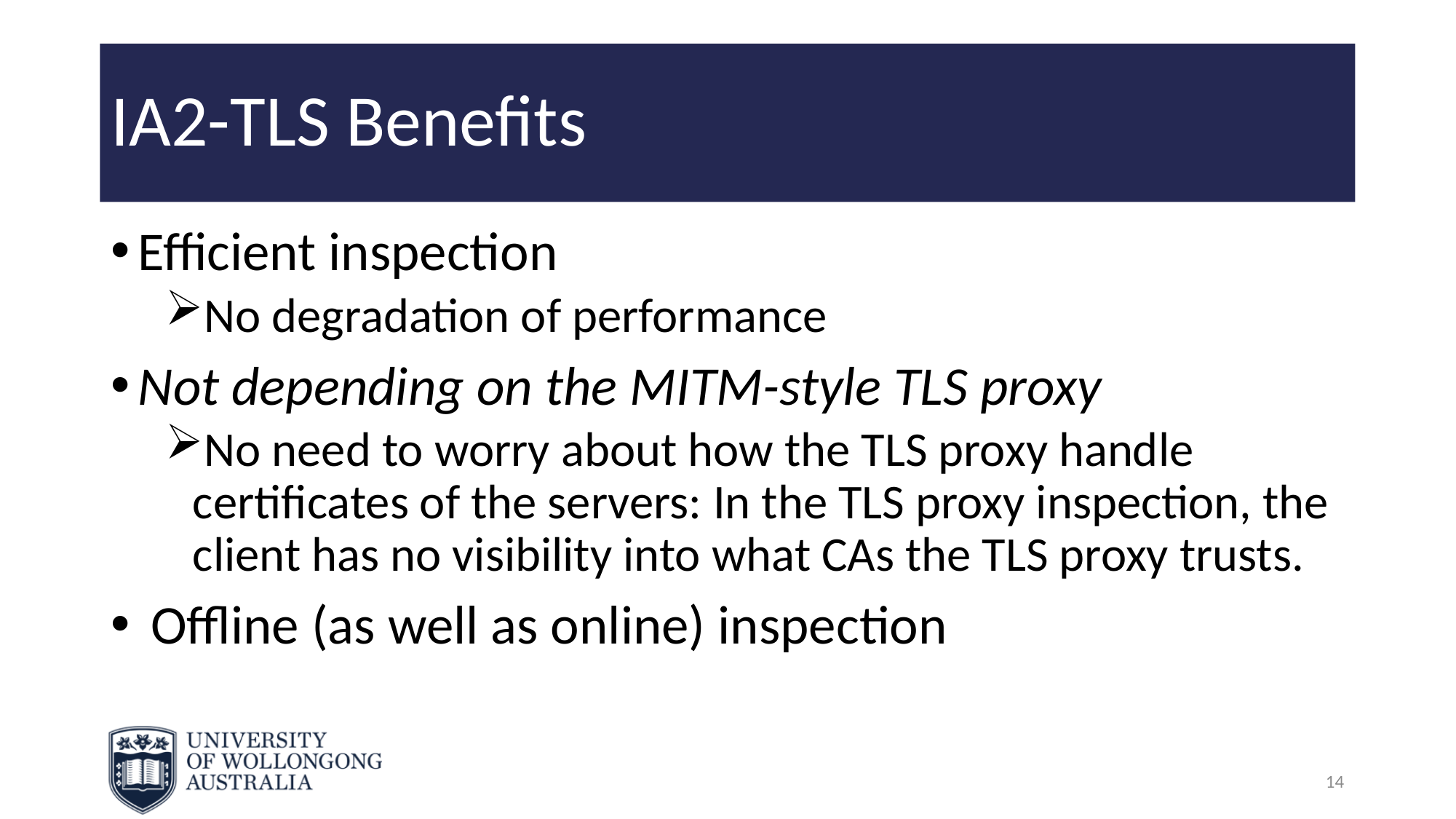

# IA2-TLS Benefits
Efficient inspection
No degradation of performance
Not depending on the MITM-style TLS proxy
No need to worry about how the TLS proxy handle certificates of the servers: In the TLS proxy inspection, the client has no visibility into what CAs the TLS proxy trusts.
 Offline (as well as online) inspection
14